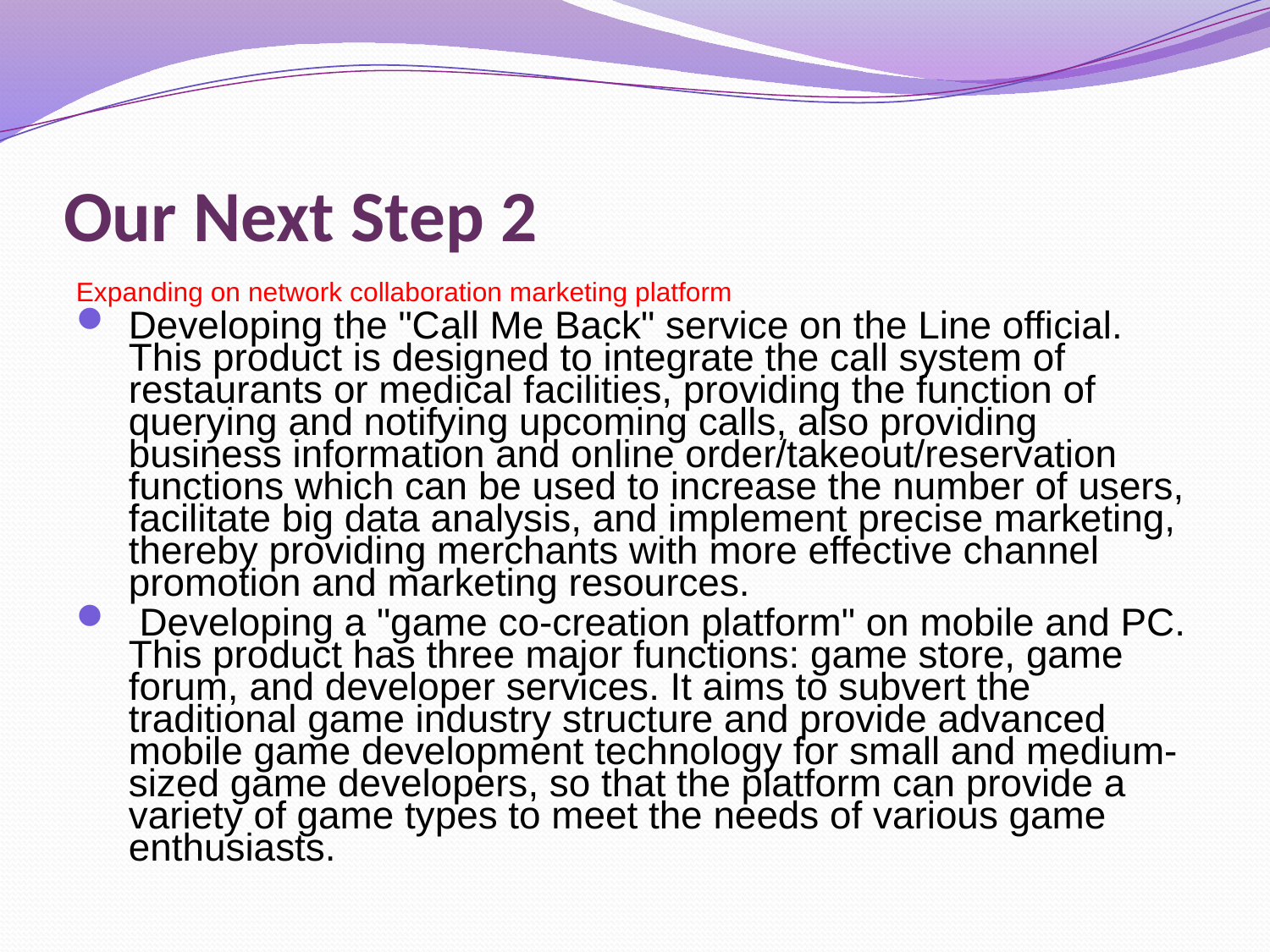

# Our Next Step 2
Expanding on network collaboration marketing platform
Developing the "Call Me Back" service on the Line official. This product is designed to integrate the call system of restaurants or medical facilities, providing the function of querying and notifying upcoming calls, also providing business information and online order/takeout/reservation functions which can be used to increase the number of users, facilitate big data analysis, and implement precise marketing, thereby providing merchants with more effective channel promotion and marketing resources.
 Developing a "game co-creation platform" on mobile and PC. This product has three major functions: game store, game forum, and developer services. It aims to subvert the traditional game industry structure and provide advanced mobile game development technology for small and medium-sized game developers, so that the platform can provide a variety of game types to meet the needs of various game enthusiasts.